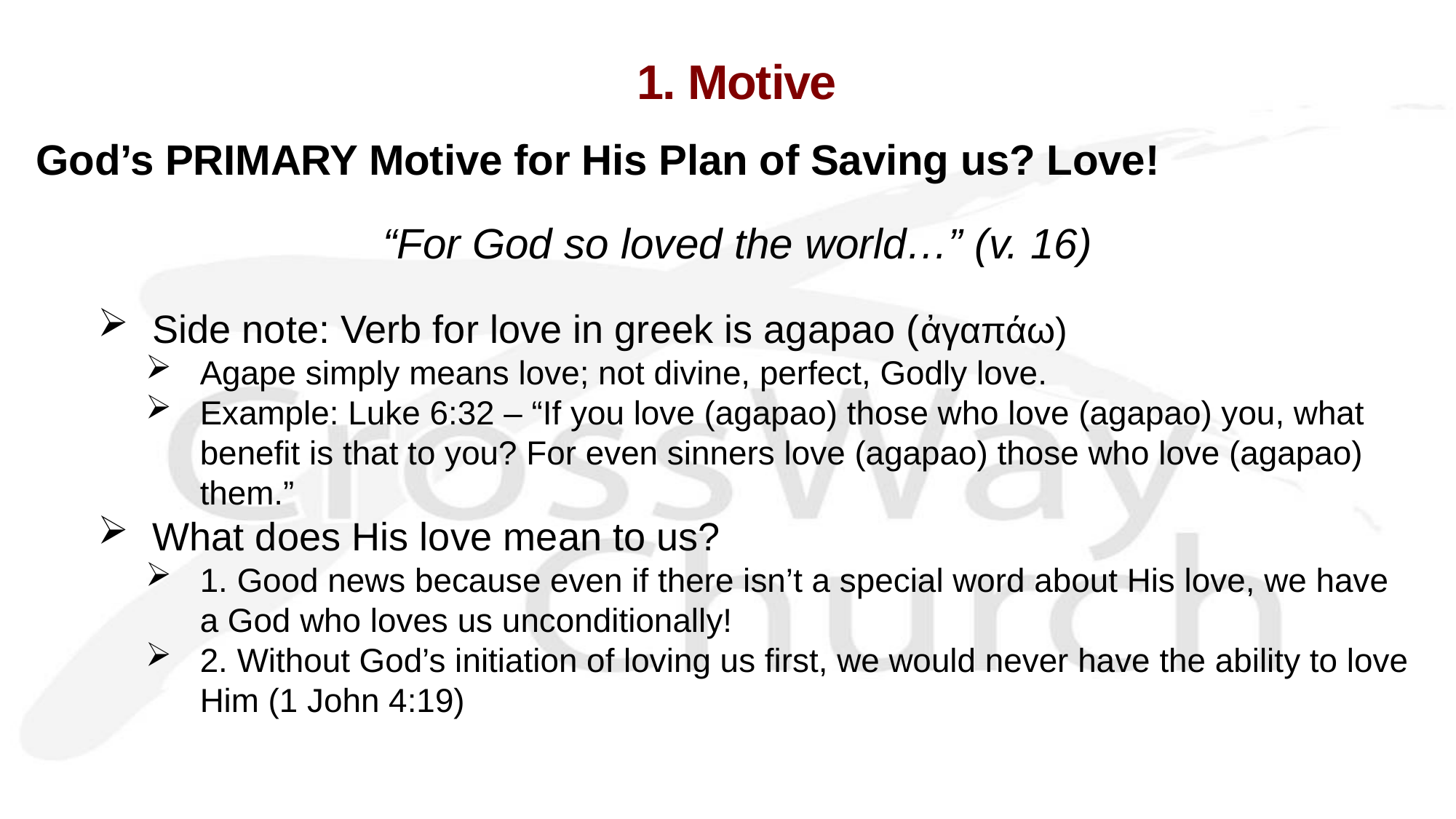

# 1. Motive
God’s PRIMARY Motive for His Plan of Saving us? Love!

  “For God so loved the world…” (v. 16)

Side note: Verb for love in greek is agapao (ἀγαπάω)
Agape simply means love; not divine, perfect, Godly love.
Example: Luke 6:32 – “If you love (agapao) those who love (agapao) you, what benefit is that to you? For even sinners love (agapao) those who love (agapao) them.”
What does His love mean to us?
1. Good news because even if there isn’t a special word about His love, we have a God who loves us unconditionally!
2. Without God’s initiation of loving us first, we would never have the ability to love Him (1 John 4:19)